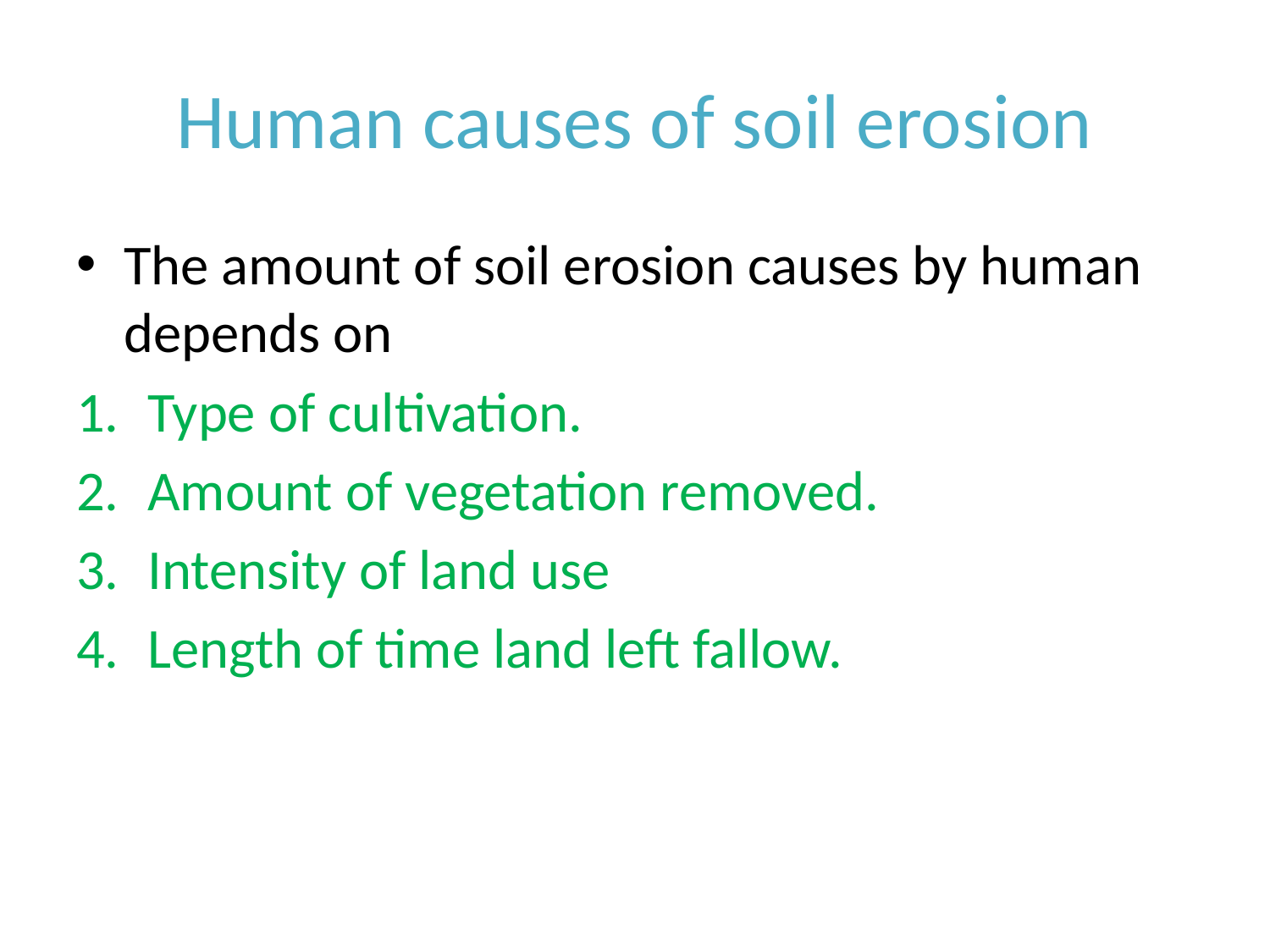

# Human causes of soil erosion
The amount of soil erosion causes by human depends on
Type of cultivation.
Amount of vegetation removed.
Intensity of land use
Length of time land left fallow.